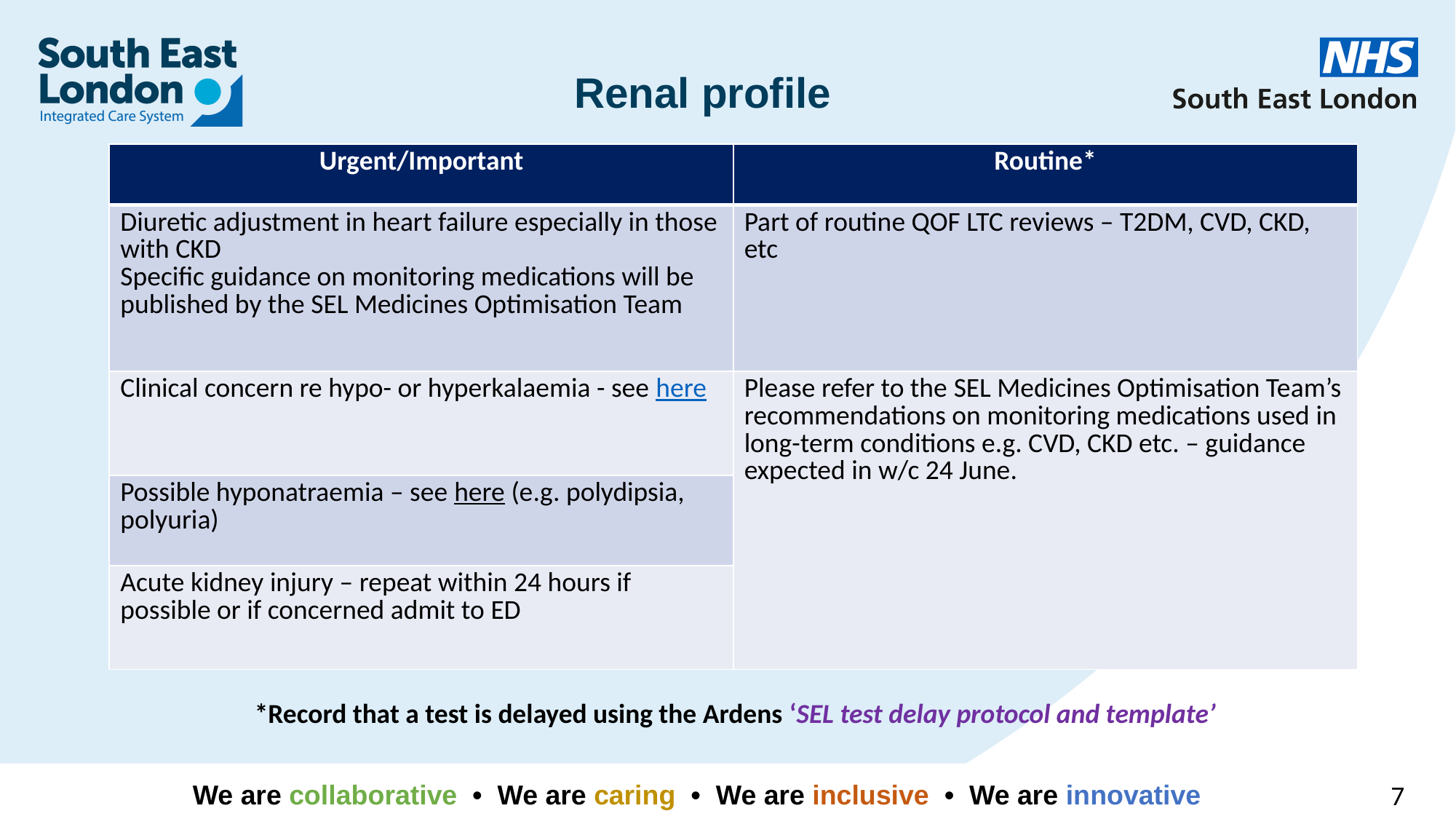

# Renal profile
| Urgent/Important | Routine\* |
| --- | --- |
| Diuretic adjustment in heart failure especially in those with CKD Specific guidance on monitoring medications will be published by the SEL Medicines Optimisation Team | Part of routine QOF LTC reviews – T2DM, CVD, CKD, etc |
| Clinical concern re hypo- or hyperkalaemia - see here | Please refer to the SEL Medicines Optimisation Team’s recommendations on monitoring medications used in long-term conditions e.g. CVD, CKD etc. – guidance expected in w/c 24 June. |
| Possible hyponatraemia – see here (e.g. polydipsia, polyuria) |  |
| Acute kidney injury – repeat within 24 hours if possible or if concerned admit to ED |  |
*Record that a test is delayed using the Ardens ‘SEL test delay protocol and template’